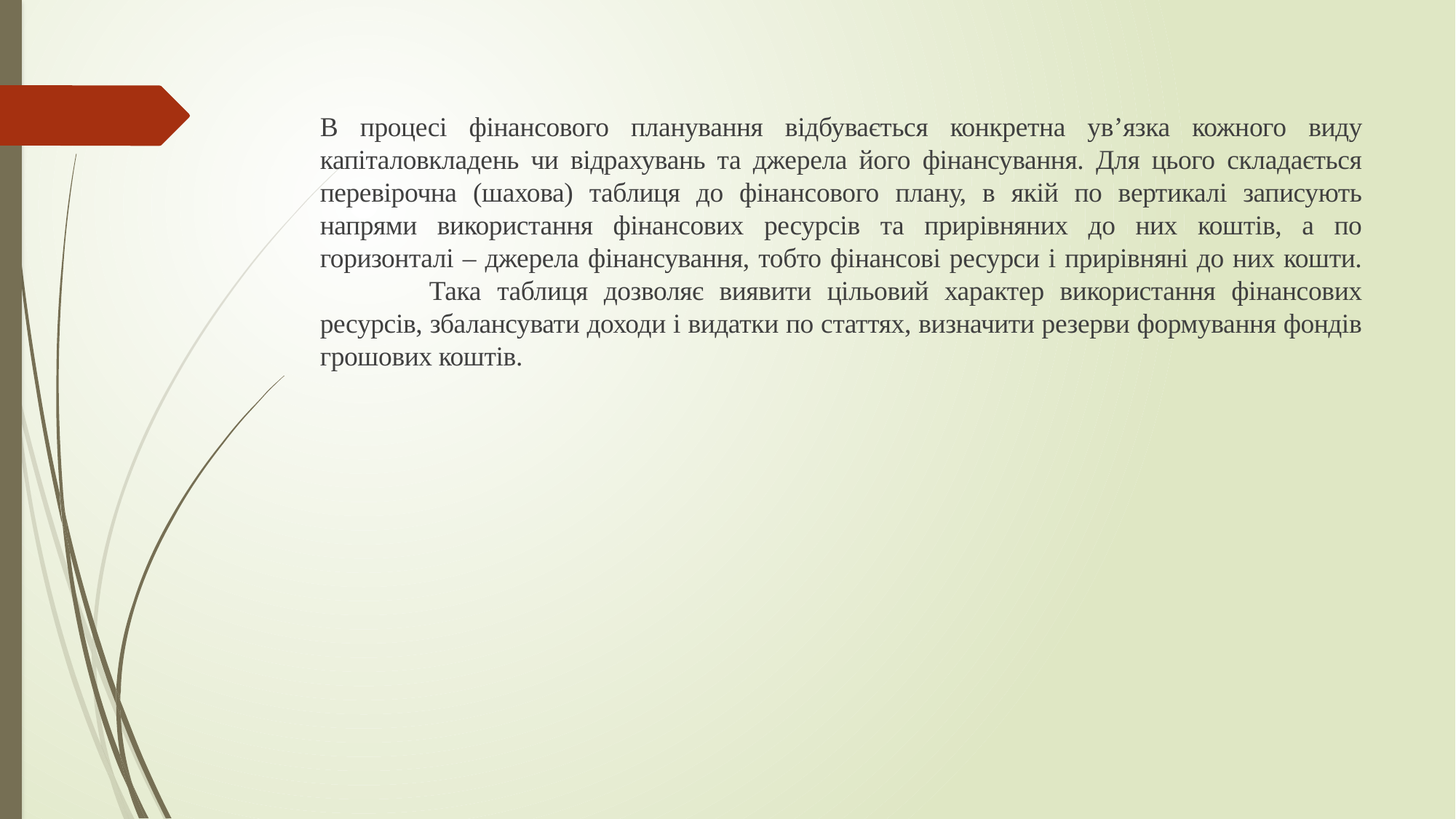

В процесі фінансового планування відбувається конкретна ув’язка кожного виду капіталовкладень чи відрахувань та джерела його фінансування. Для цього складається перевірочна (шахова) таблиця до фінансового плану, в якій по вертикалі записують напрями використання фінансових ресурсів та прирівняних до них коштів, а по горизонталі – джерела фінансування, тобто фінансові ресурси і прирівняні до них кошти. 	Така таблиця дозволяє виявити цільовий характер використання фінансових ресурсів, збалансувати доходи і видатки по статтях, визначити резерви формування фондів грошових коштів.